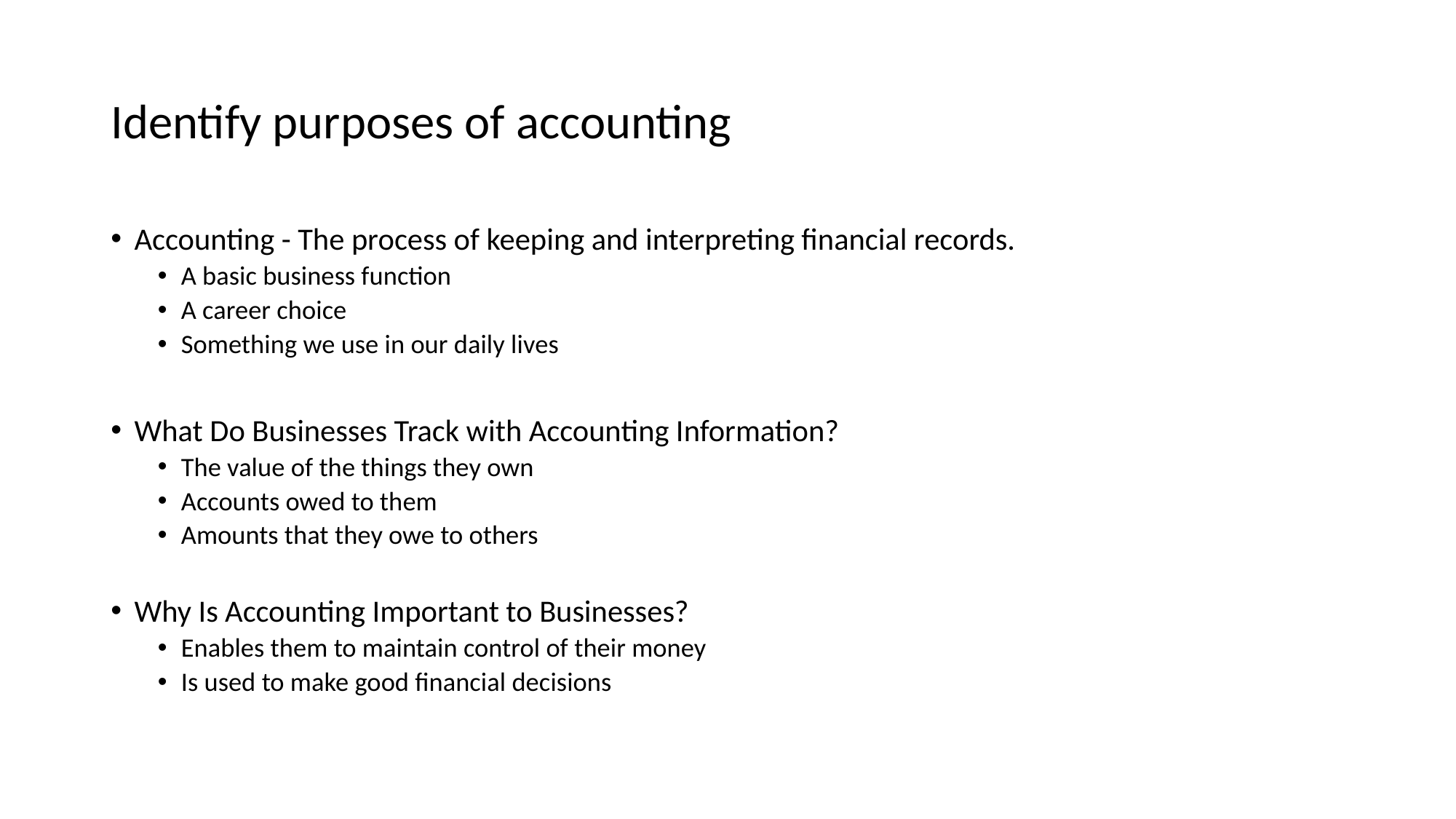

# Identify purposes of accounting
Accounting - The process of keeping and interpreting financial records.
A basic business function
A career choice
Something we use in our daily lives

What Do Businesses Track with Accounting Information?
The value of the things they own
Accounts owed to them
Amounts that they owe to others

Why Is Accounting Important to Businesses?
Enables them to maintain control of their money
Is used to make good financial decisions